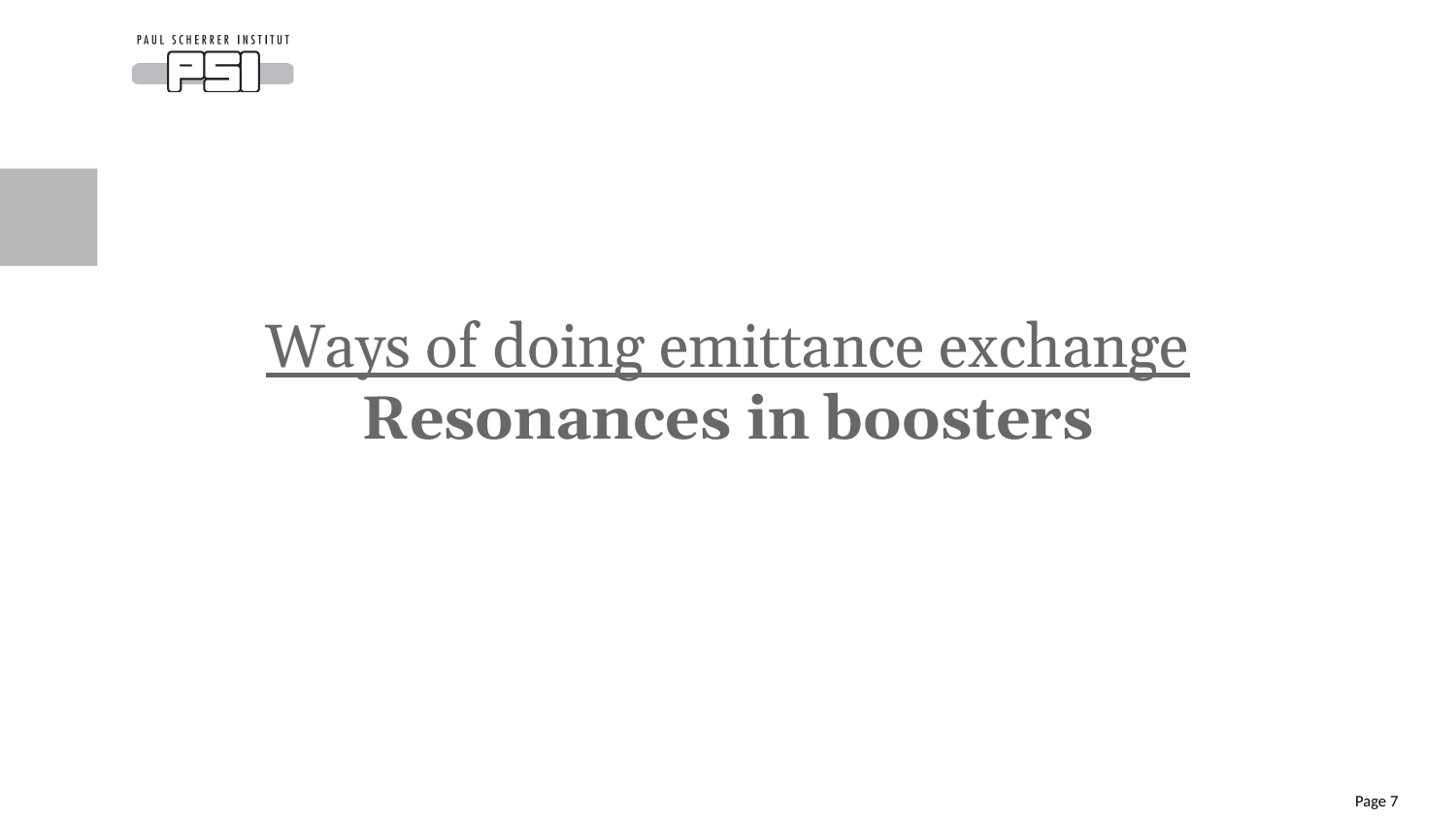

# Ways of doing emittance exchange Resonances in boosters
Page 7